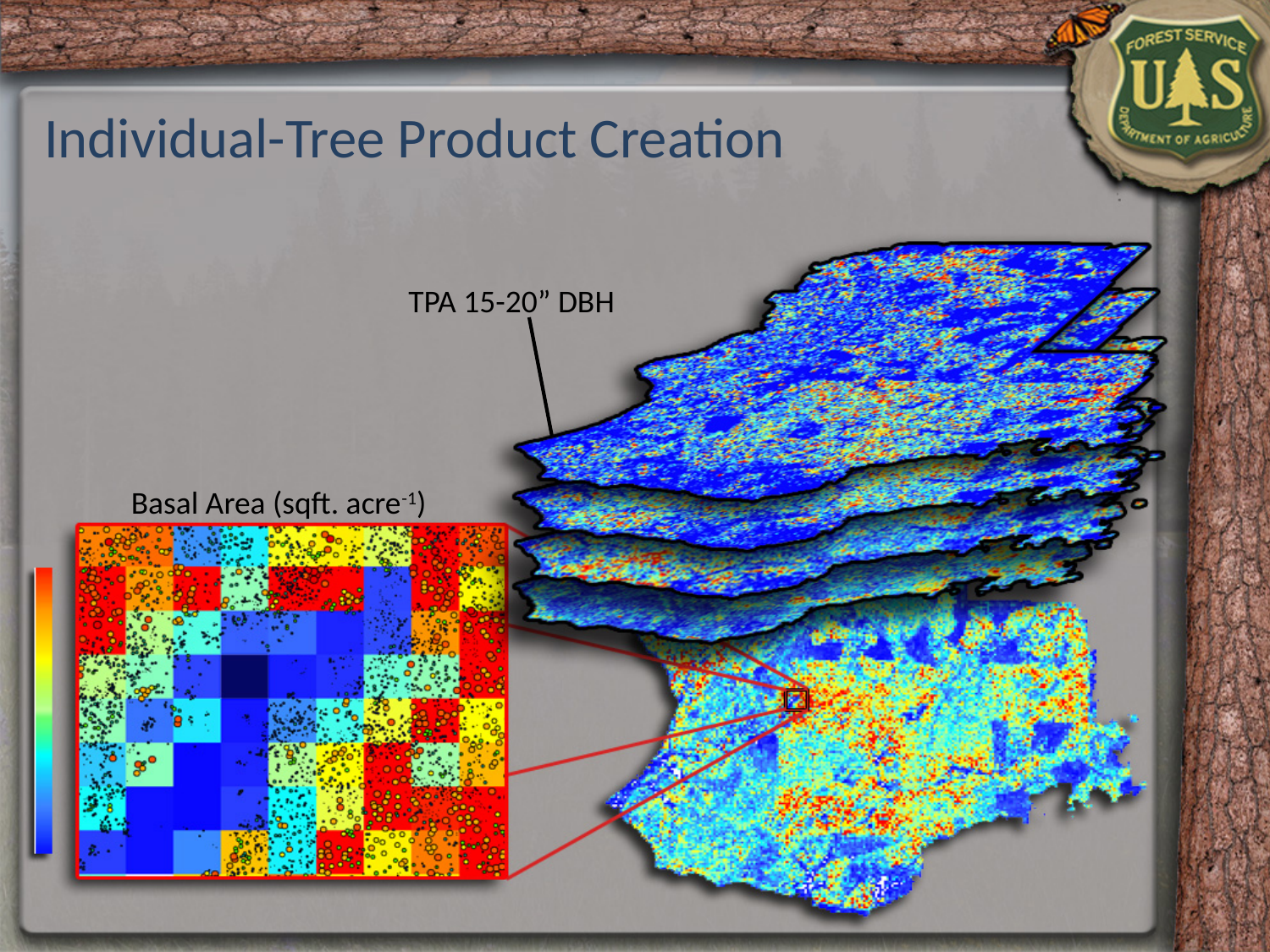

Individual-Tree Product Creation

TPA 15-20” DBH
Basal Area (sqft. acre-1)